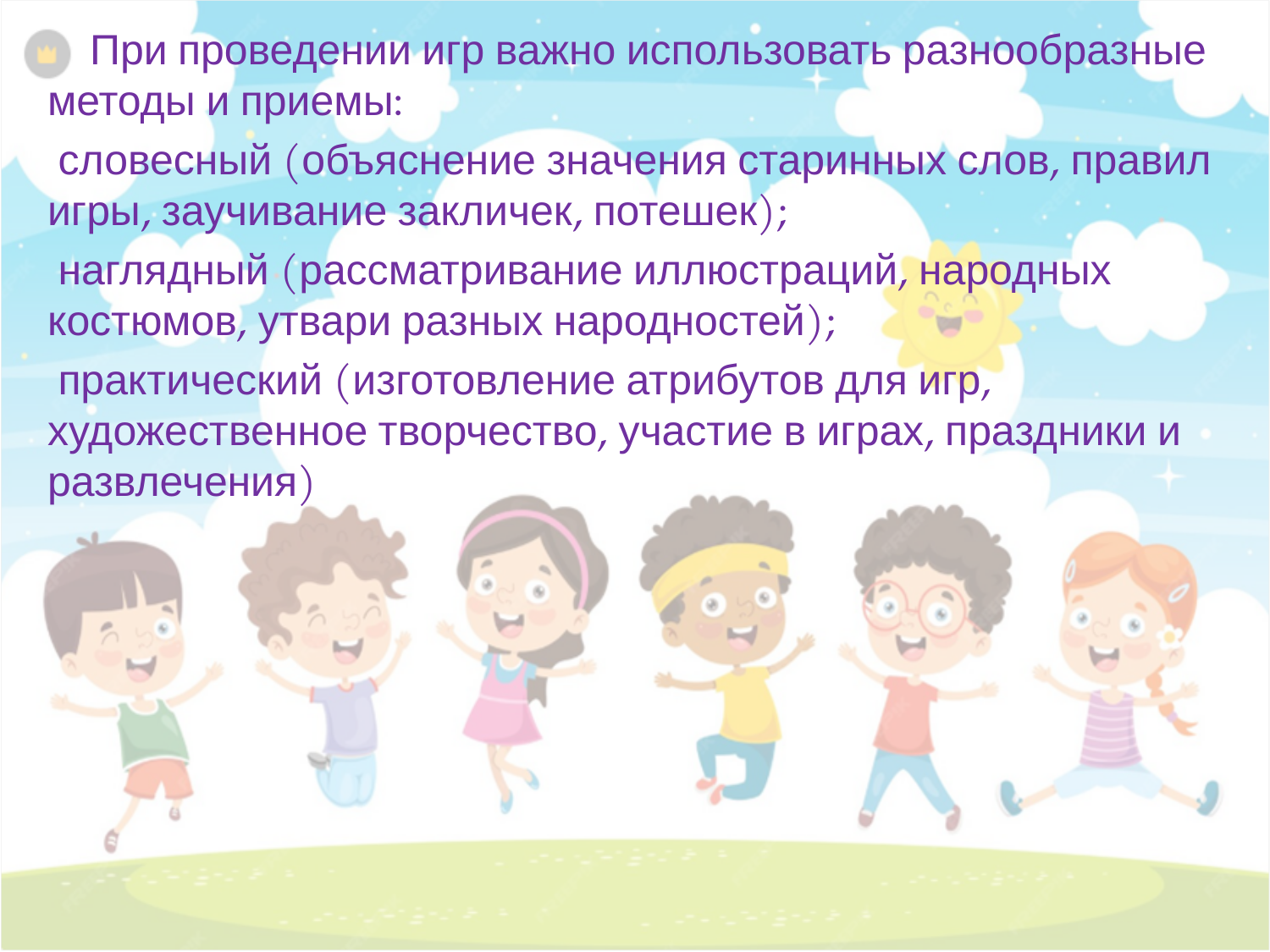

При проведении игр важно использовать разнообразные методы и приемы:
 словесный (объяснение значения старинных слов, правил игры, заучивание закличек, потешек);
 наглядный (рассматривание иллюстраций, народных костюмов, утвари разных народностей);
 практический (изготовление атрибутов для игр, художественное творчество, участие в играх, праздники и развлечения)